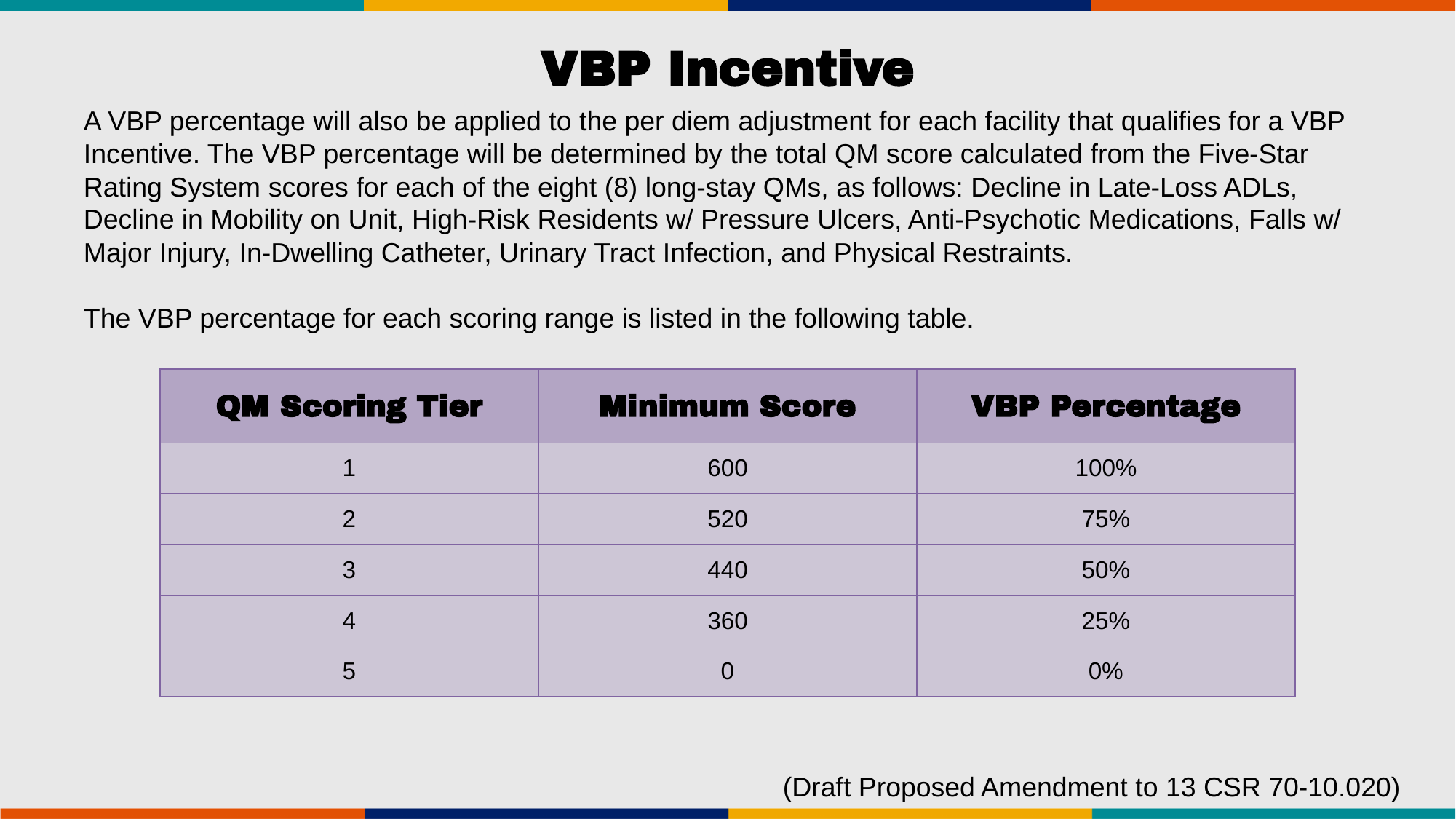

# VBP Incentive
A VBP percentage will also be applied to the per diem adjustment for each facility that qualifies for a VBP Incentive. The VBP percentage will be determined by the total QM score calculated from the Five-Star Rating System scores for each of the eight (8) long-stay QMs, as follows: Decline in Late-Loss ADLs, Decline in Mobility on Unit, High-Risk Residents w/ Pressure Ulcers, Anti-Psychotic Medications, Falls w/ Major Injury, In-Dwelling Catheter, Urinary Tract Infection, and Physical Restraints.

The VBP percentage for each scoring range is listed in the following table.

| QM Scoring Tier | Minimum Score | VBP Percentage |
| --- | --- | --- |
| 1 | 600 | 100% |
| 2 | 520 | 75% |
| 3 | 440 | 50% |
| 4 | 360 | 25% |
| 5 | 0 | 0% |
(Draft Proposed Amendment to 13 CSR 70-10.020)